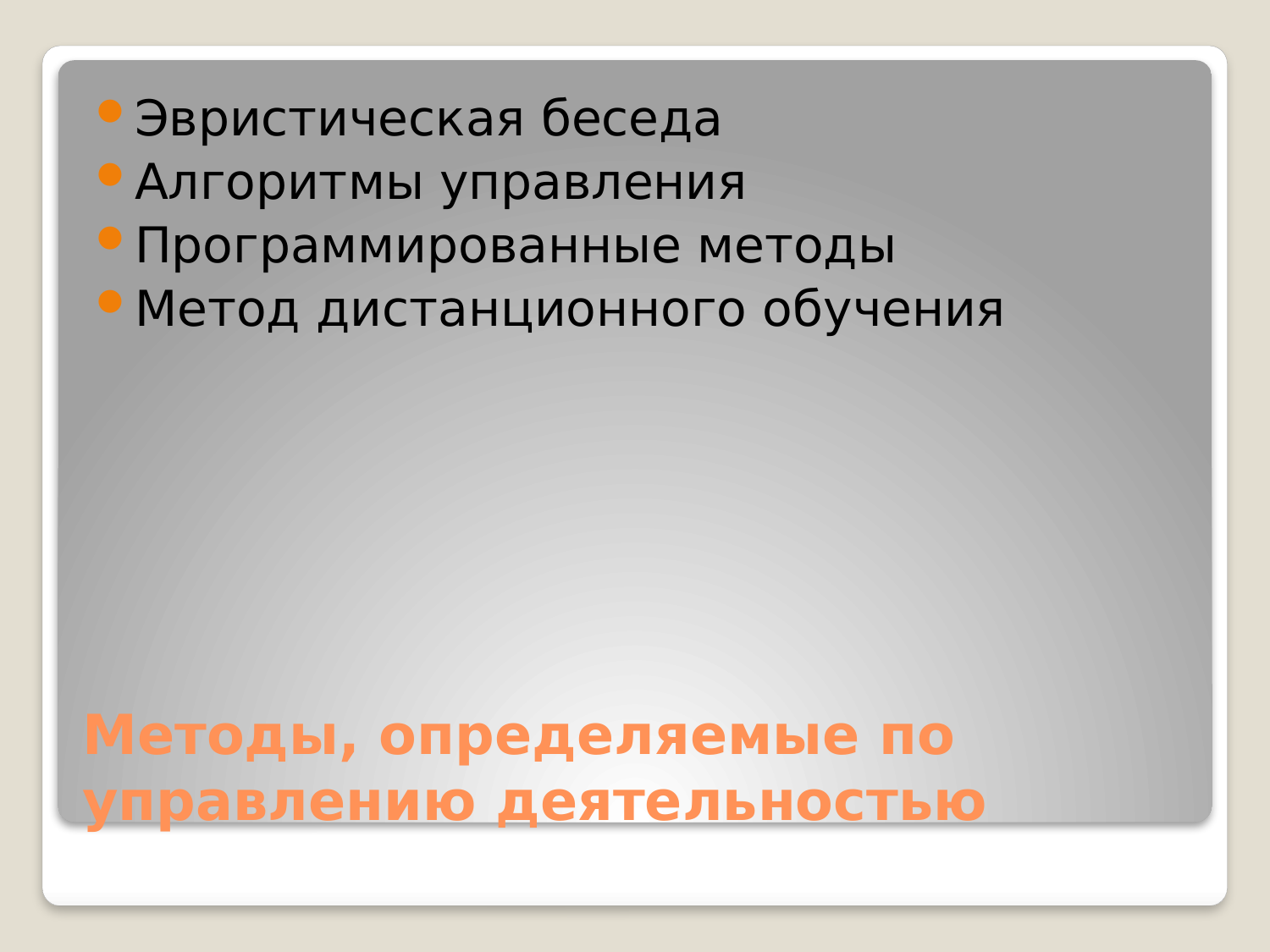

Эвристическая беседа
Алгоритмы управления
Программированные методы
Метод дистанционного обучения
# Методы, определяемые по управлению деятельностью